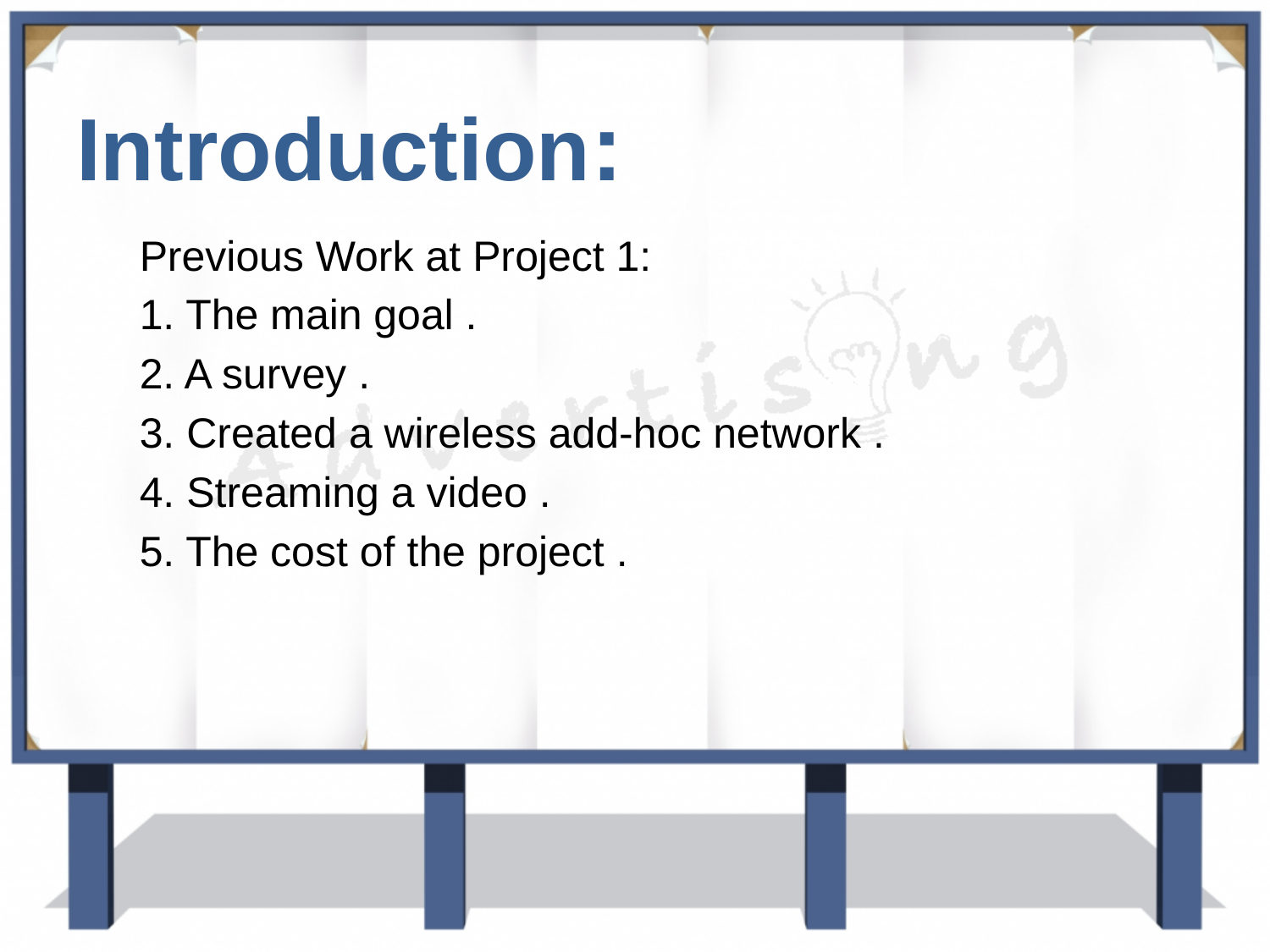

# Introduction:
Previous Work at Project 1:
1. The main goal .
2. A survey .
3. Created a wireless add-hoc network .
4. Streaming a video .
5. The cost of the project .